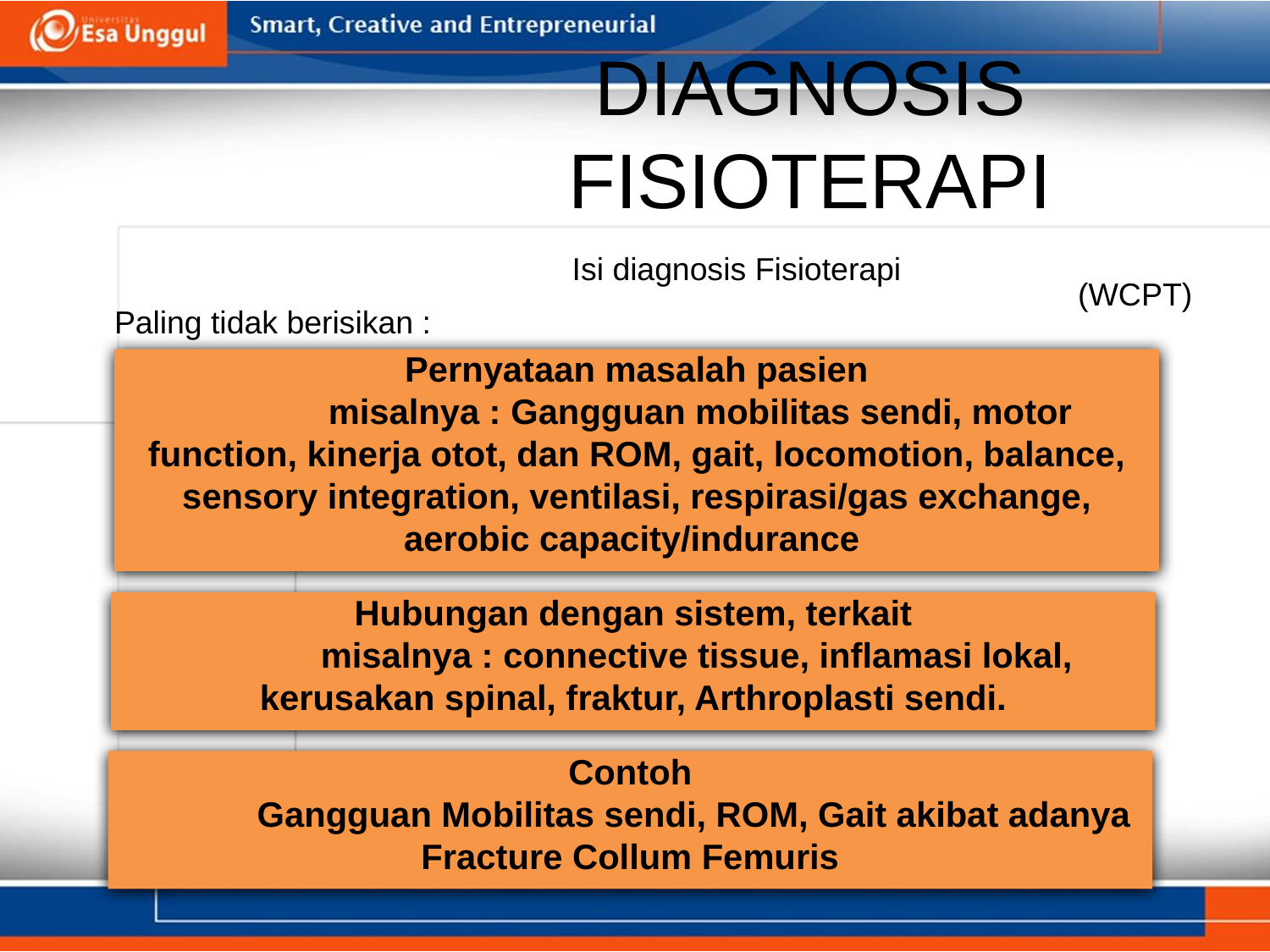

# DIAGNOSIS FISIOTERAPI
Isi diagnosis Fisioterapi
(WCPT)
Paling tidak berisikan :
Pernyataan masalah pasien
  	misalnya : Gangguan mobilitas sendi, motor function, kinerja otot, dan ROM, gait, locomotion, balance, sensory integration, ventilasi, respirasi/gas exchange, aerobic capacity/indurance
Hubungan dengan sistem, terkait
	misalnya : connective tissue, inflamasi lokal, kerusakan spinal, fraktur, Arthroplasti sendi.
Contoh
	Gangguan Mobilitas sendi, ROM, Gait akibat adanya Fracture Collum Femuris